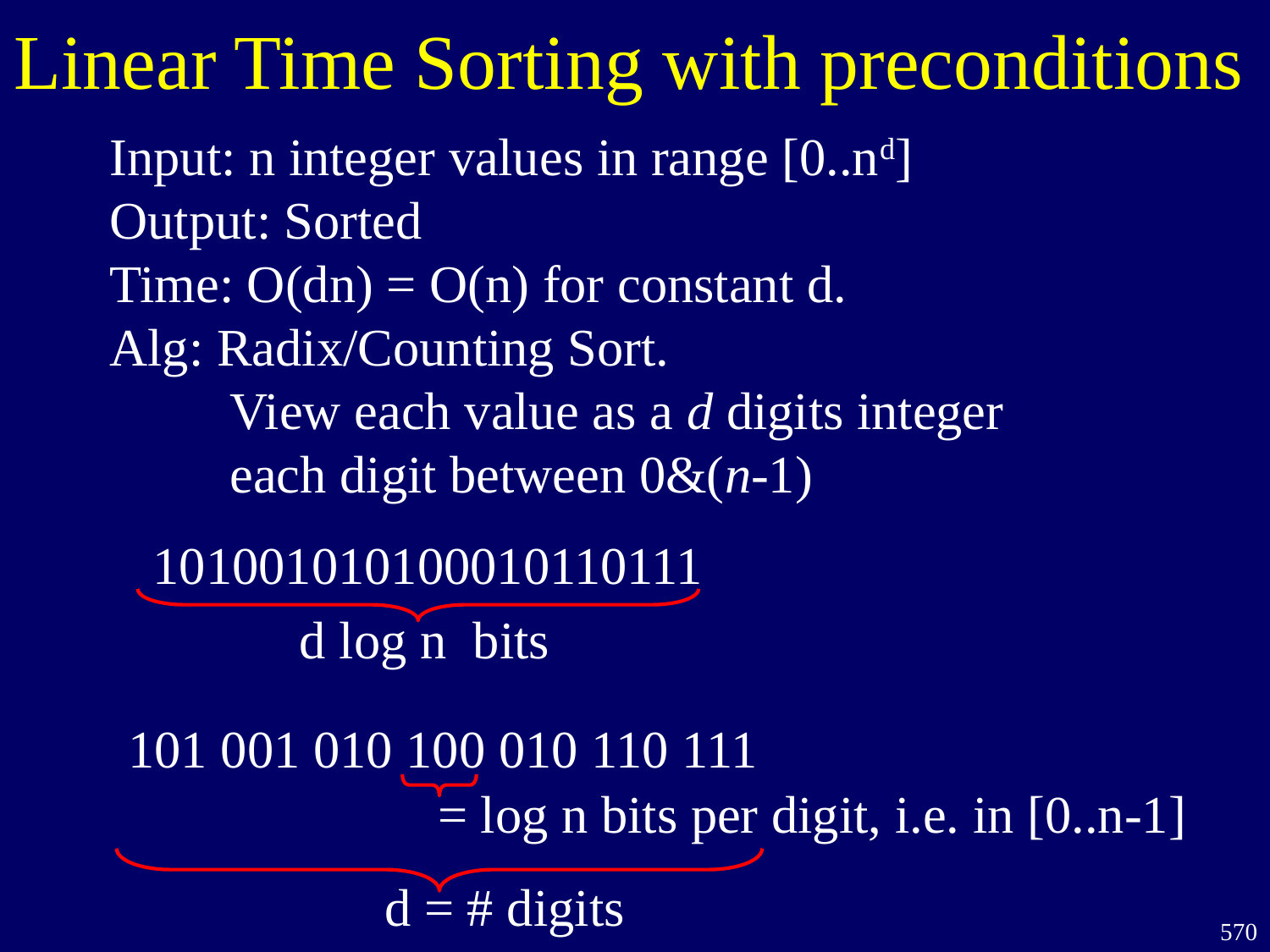

Linear Time Sorting with preconditions
#
Input: n integer values in range [0..nd]
Output: Sorted
Time: O(dn) = O(n) for constant d.
Alg: Radix/Counting Sort.
         View each value as a d digits integer
         each digit between 0&(n-1)

101001010100010110111
d log n  bits

101 001 010 100 010 110 111

= log n bits per digit, i.e. in [0..n-1]
d = # digits